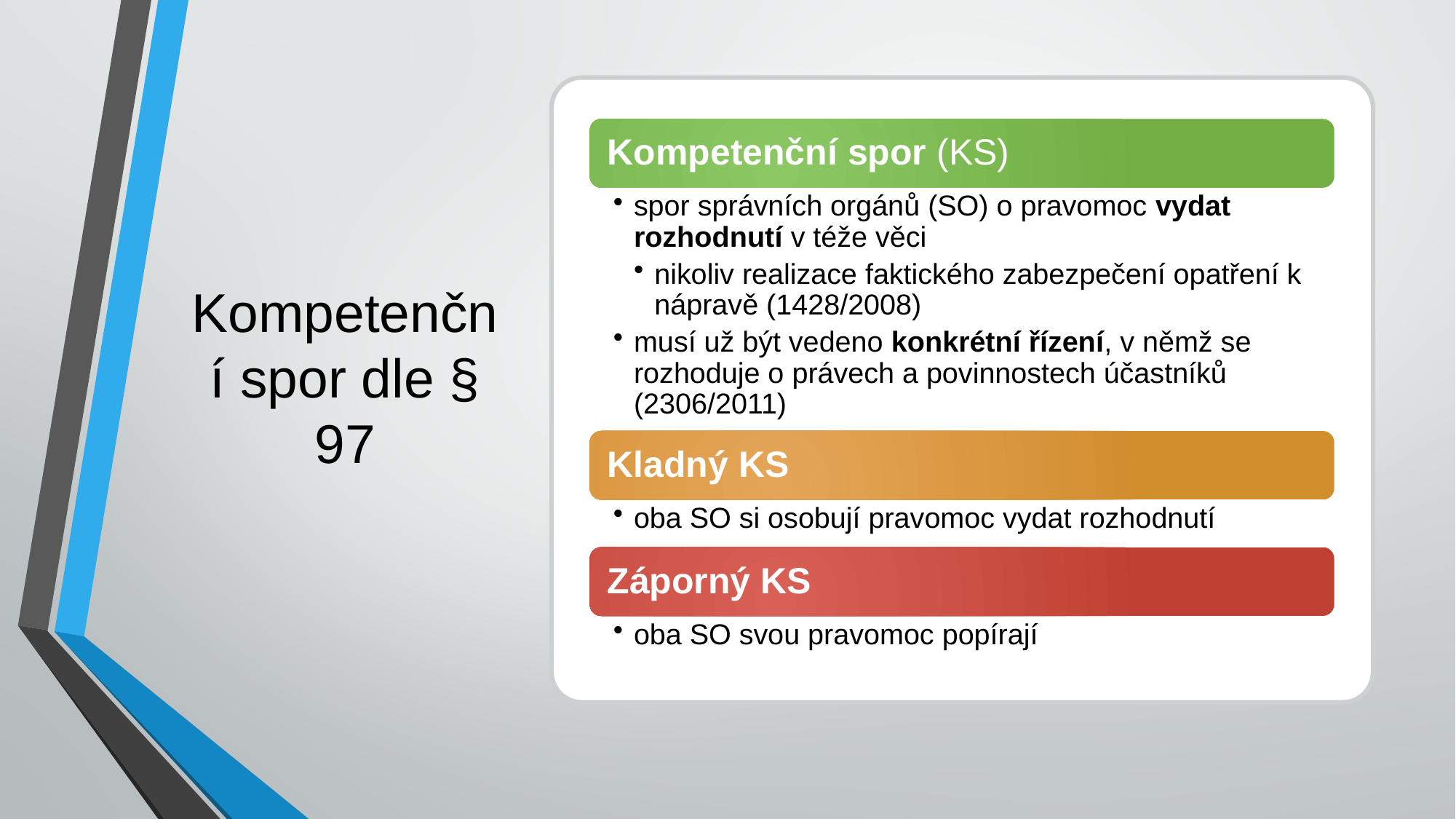

Kompetenční spor (KS)
spor správních orgánů (SO) o pravomoc vydat rozhodnutí v téže věci
nikoliv realizace faktického zabezpečení opatření k nápravě (1428/2008)
musí už být vedeno konkrétní řízení, v němž se rozhoduje o právech a povinnostech účastníků (2306/2011)
Kladný KS
oba SO si osobují pravomoc vydat rozhodnutí
Záporný KS
oba SO svou pravomoc popírají
# Kompetenční spor dle § 97